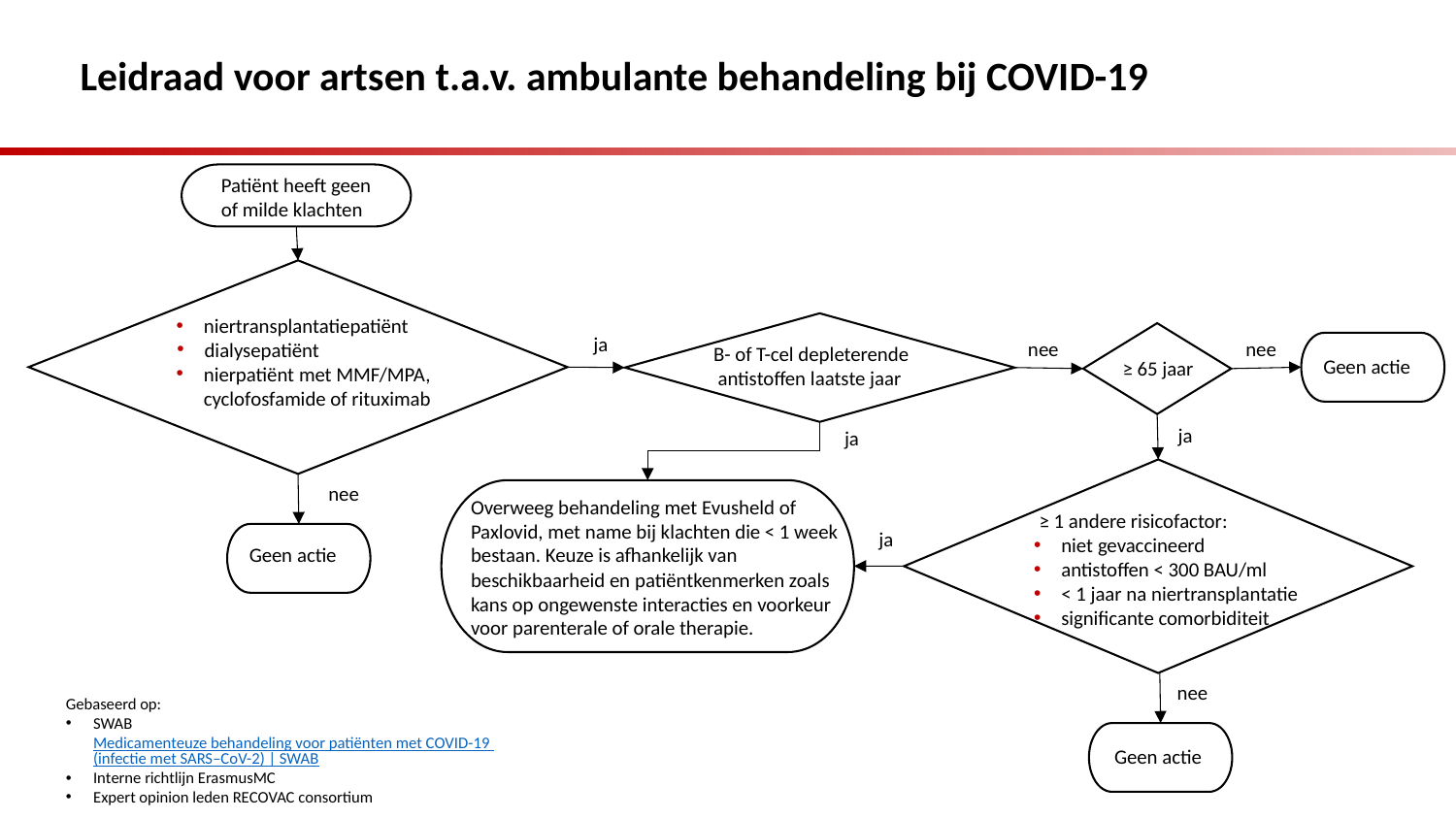

Leidraad voor artsen t.a.v. ambulante behandeling bij COVID-19

Patiënt heeft geen of milde klachten

niertransplantatiepatiënt
dialysepatiënt
nierpatiënt met MMF/MPA, cyclofosfamide of rituximab

ja
nee
nee

B- of T-cel depleterende
 antistoffen laatste jaar
Geen actie
≥ 65 jaar
ja
ja

nee

Overweeg behandeling met Evusheld of Paxlovid, met name bij klachten die < 1 week bestaan. Keuze is afhankelijk van beschikbaarheid en patiëntkenmerken zoals kans op ongewenste interacties en voorkeur voor parenterale of orale therapie.
 ≥ 1 andere risicofactor:
niet gevaccineerd
antistoffen < 300 BAU/ml
< 1 jaar na niertransplantatie
significante comorbiditeit
ja

Geen actie
nee
Gebaseerd op:
SWAB Medicamenteuze behandeling voor patiënten met COVID-19 (infectie met SARS–CoV-2) | SWAB
Interne richtlijn ErasmusMC
Expert opinion leden RECOVAC consortium

Geen actie